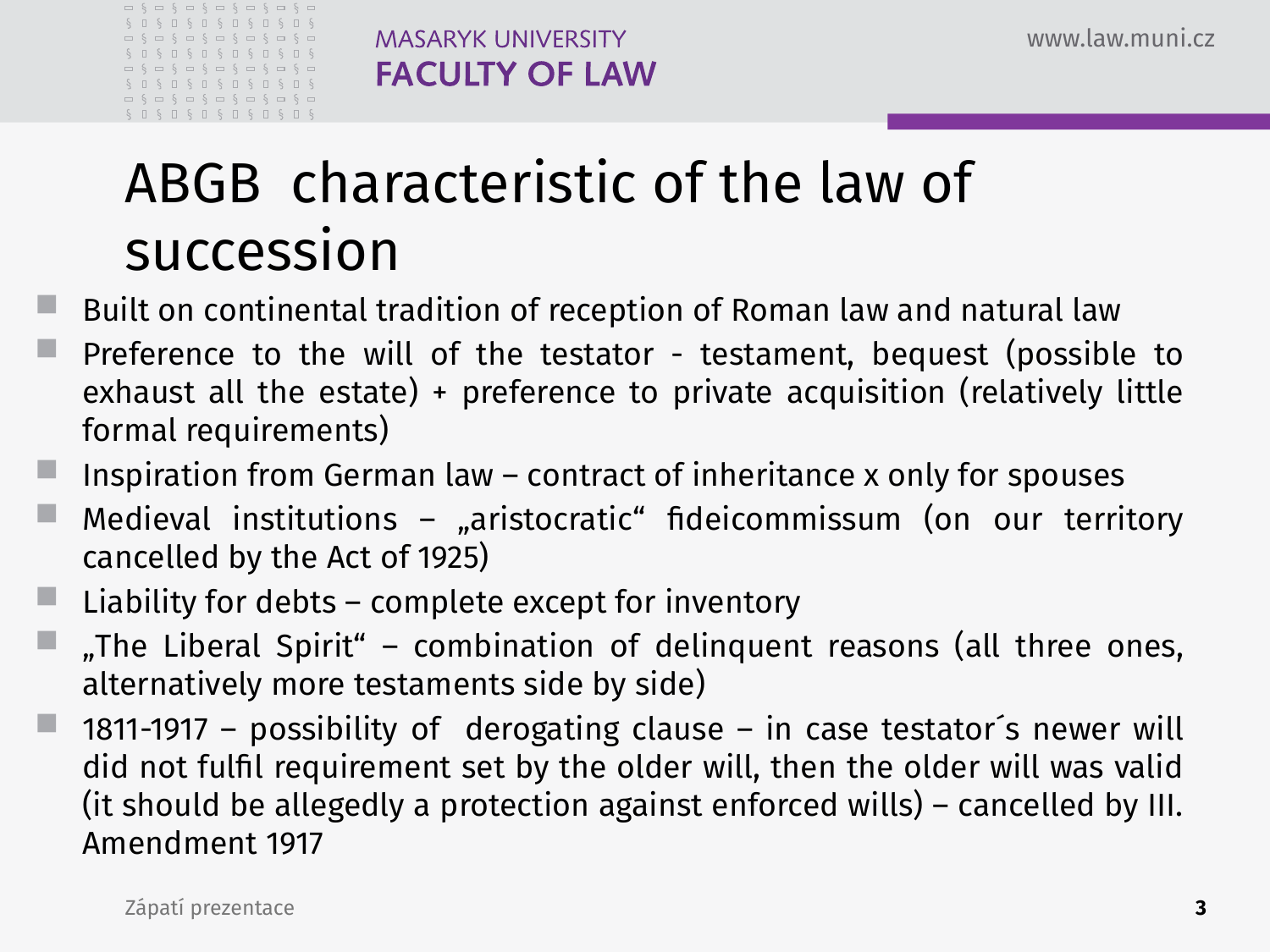

# ABGB  characteristic of the law of succession
Built on continental tradition of reception of Roman law and natural law
Preference to the will of the testator - testament, bequest (possible to exhaust all the estate) + preference to private acquisition (relatively little formal requirements)
Inspiration from German law – contract of inheritance x only for spouses
Medieval institutions – „aristocratic“ fideicommissum (on our territory cancelled by the Act of 1925)
Liability for debts – complete except for inventory
„The Liberal Spirit“ – combination of delinquent reasons (all three ones, alternatively more testaments side by side)
1811-1917 – possibility of  derogating clause – in case testator´s newer will did not fulfil requirement set by the older will, then the older will was valid (it should be allegedly a protection against enforced wills) – cancelled by III. Amendment 1917
Zápatí prezentace
3